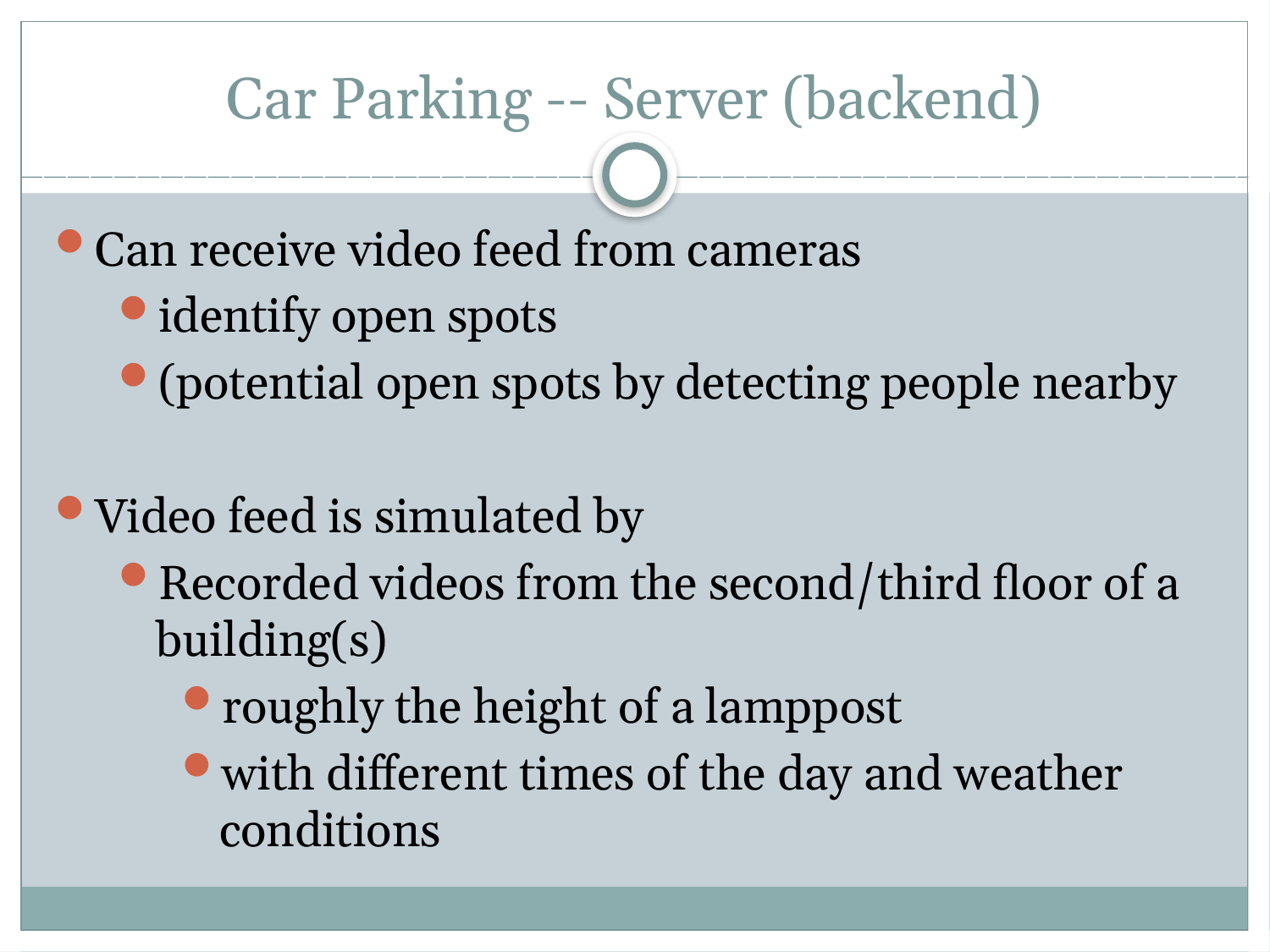

Car Parking -- Server (backend)
Can receive video feed from cameras
identify open spots
(potential open spots by detecting people nearby

Video feed is simulated by
Recorded videos from the second/third floor of a building(s)
roughly the height of a lamppost
with different times of the day and weather conditions